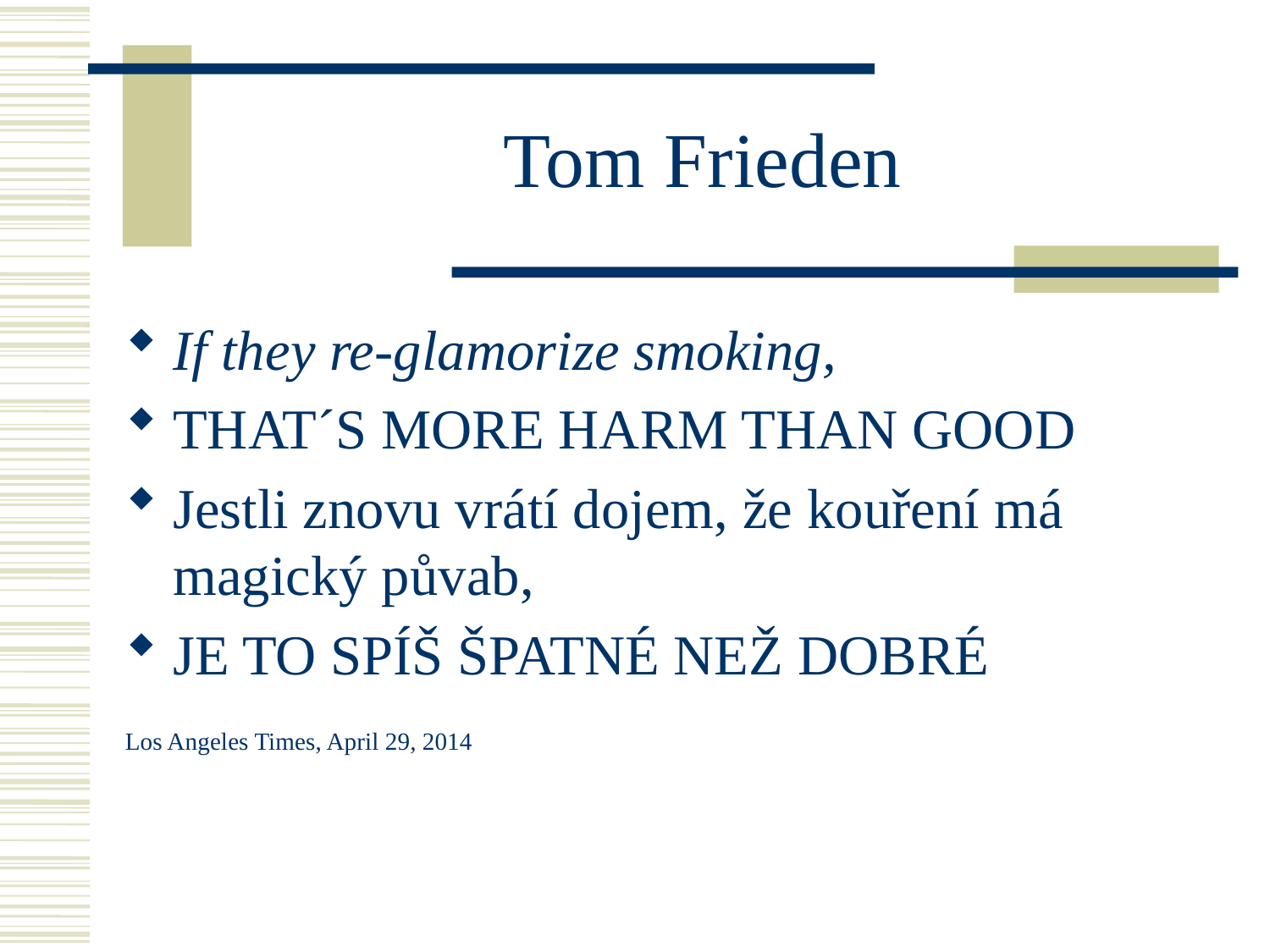

# Tom Frieden
If they re-glamorize smoking,
THAT´S MORE HARM THAN GOOD
Jestli znovu vrátí dojem, že kouření má magický půvab,
JE TO SPÍŠ ŠPATNÉ NEŽ DOBRÉ

Los Angeles Times, April 29, 2014